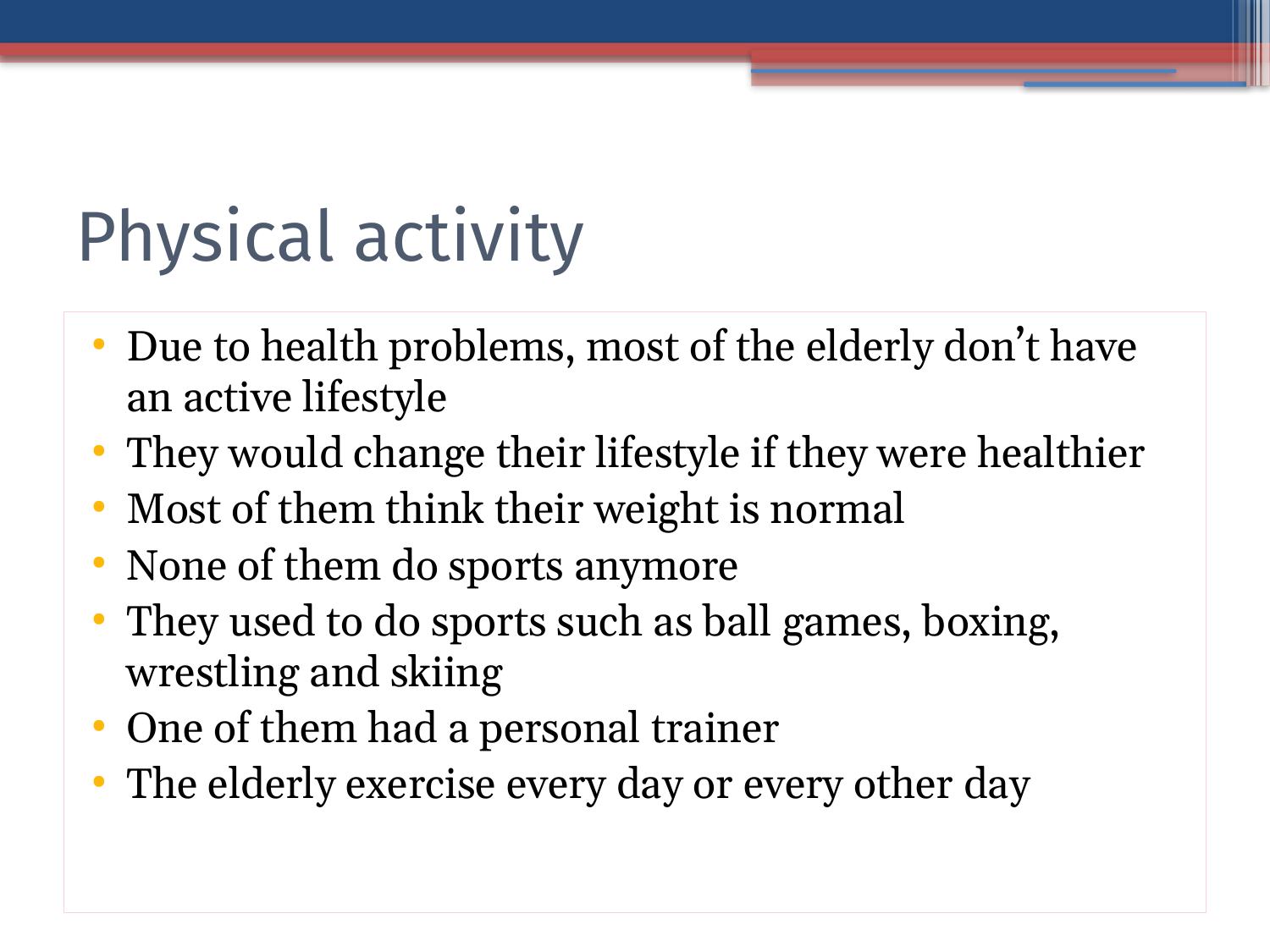

Physical activity
Due to health problems, most of the elderly don’t have an active lifestyle
They would change their lifestyle if they were healthier
Most of them think their weight is normal
None of them do sports anymore
They used to do sports such as ball games, boxing, wrestling and skiing
One of them had a personal trainer
The elderly exercise every day or every other day